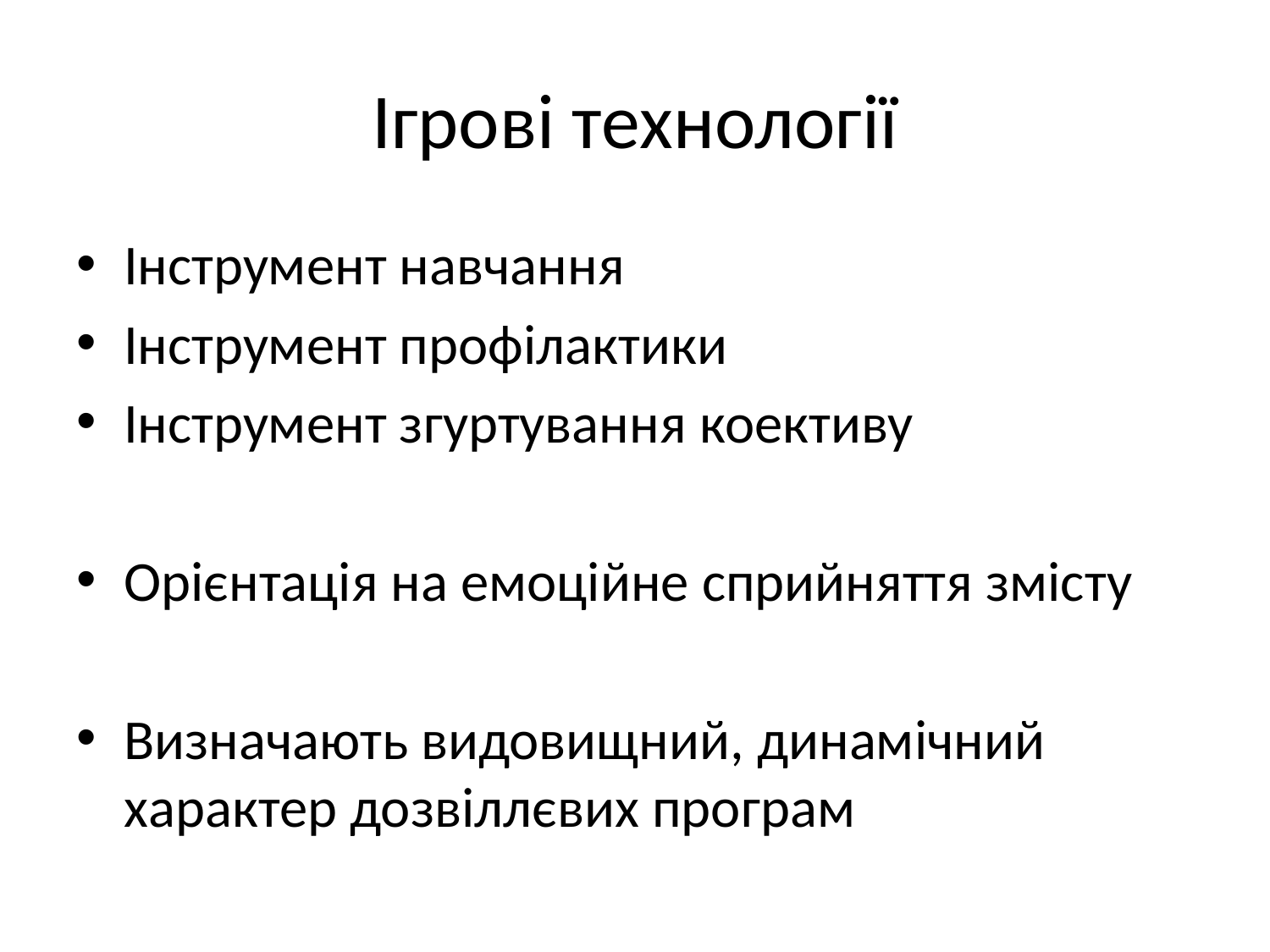

# Ігрові технології
Інструмент навчання
Інструмент профілактики
Інструмент згуртування коективу

Орієнтація на емоційне сприйняття змісту

Визначають видовищний, динамічний характер дозвіллєвих програм